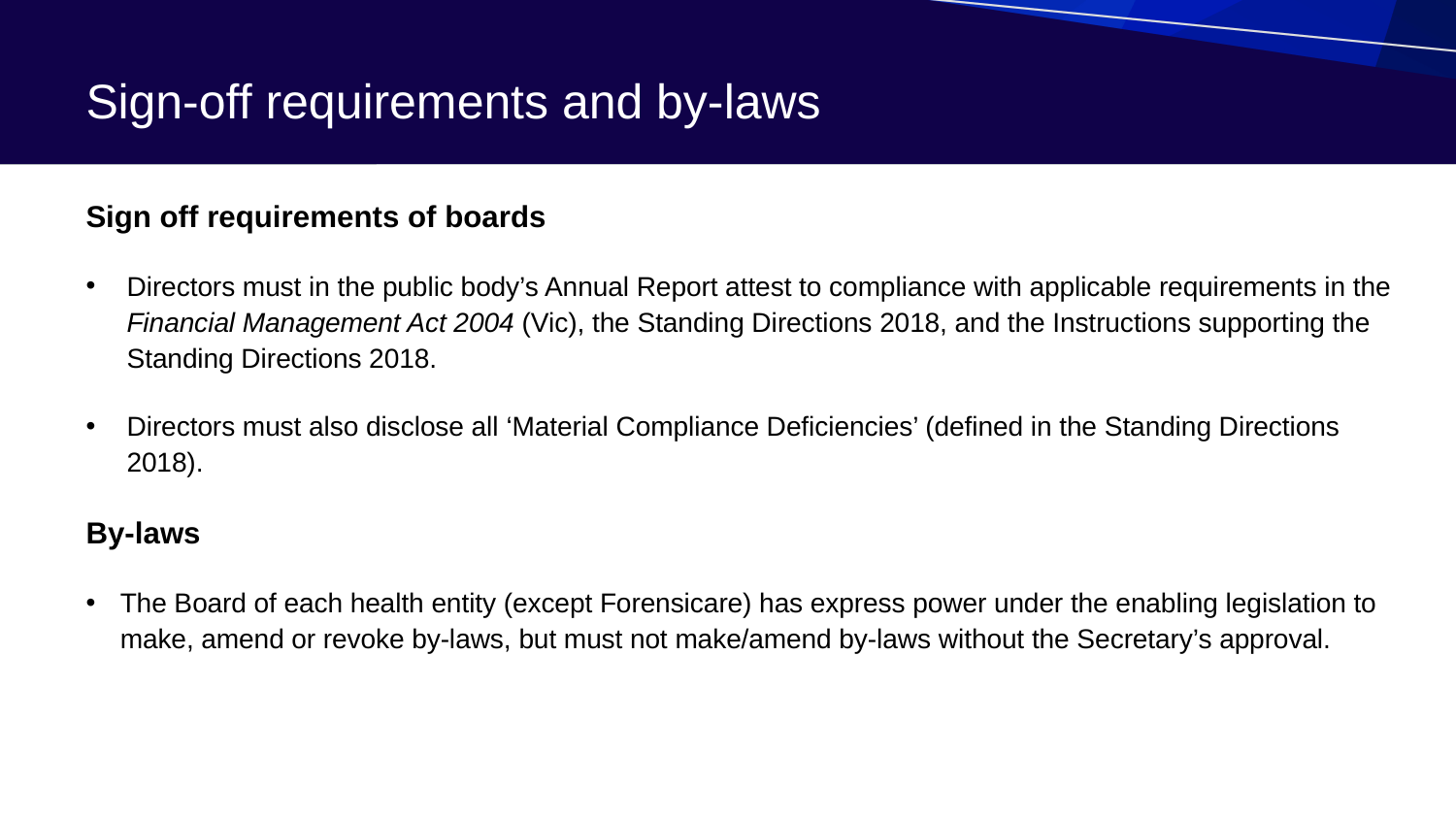

# Sign-off requirements and by-laws
Sign off requirements of boards
Directors must in the public body’s Annual Report attest to compliance with applicable requirements in the Financial Management Act 2004 (Vic), the Standing Directions 2018, and the Instructions supporting the Standing Directions 2018.
Directors must also disclose all ‘Material Compliance Deficiencies’ (defined in the Standing Directions 2018).
By-laws
The Board of each health entity (except Forensicare) has express power under the enabling legislation to make, amend or revoke by-laws, but must not make/amend by-laws without the Secretary’s approval.